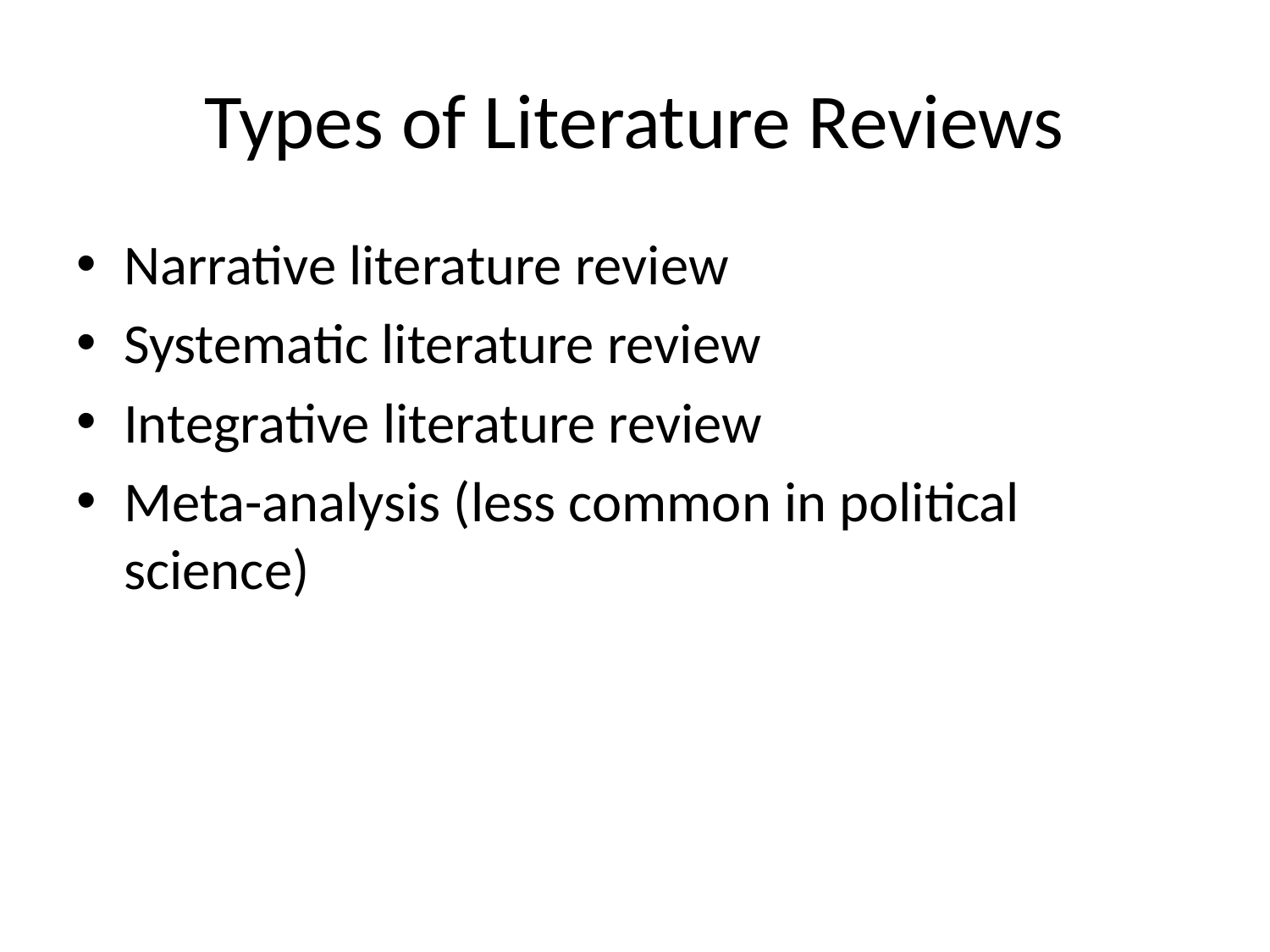

# Types of Literature Reviews
Narrative literature review
Systematic literature review
Integrative literature review
Meta-analysis (less common in political science)